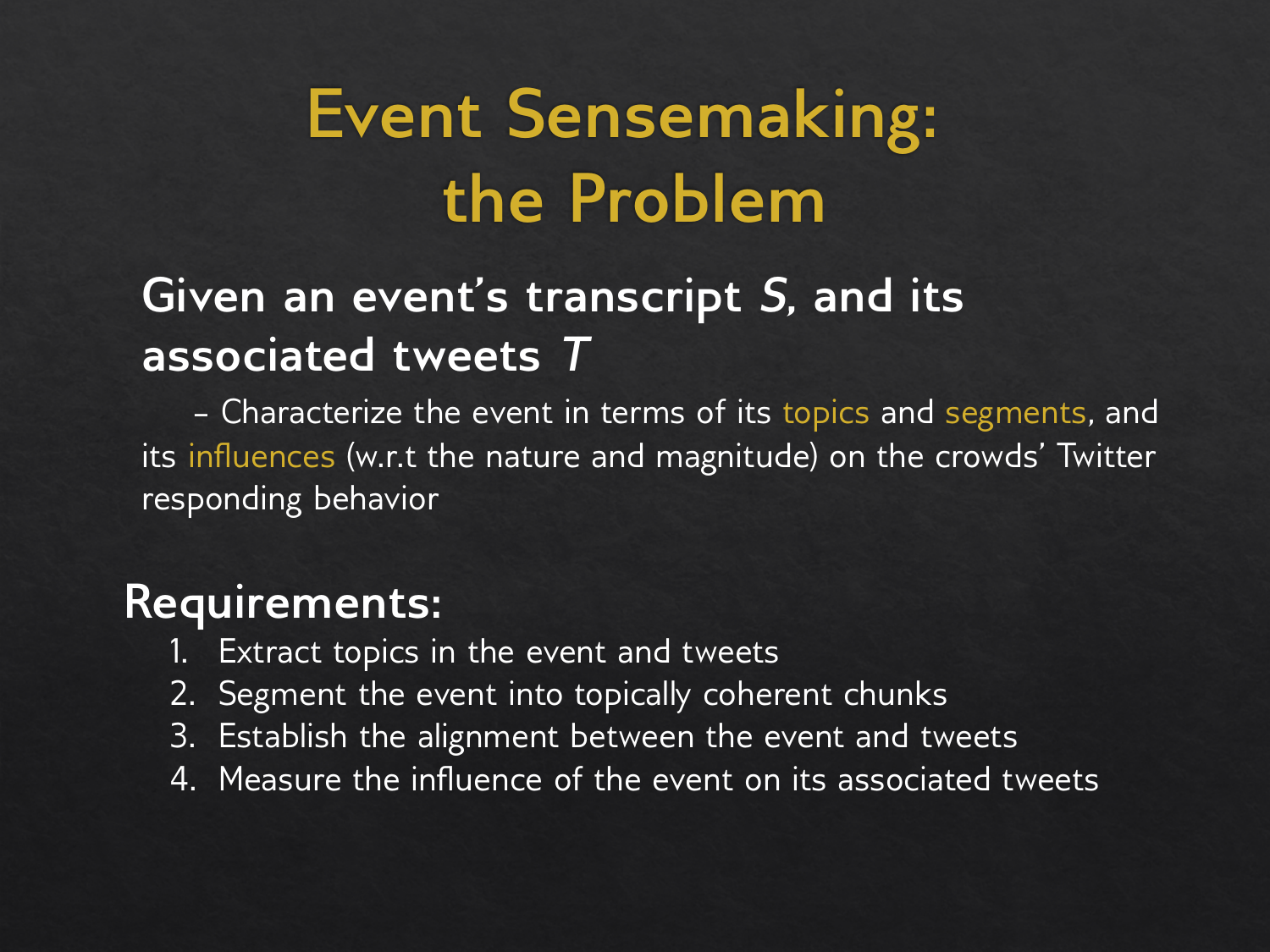

# Event Sensemaking: the Problem

Given an event’s transcript S, and its associated tweets T
    – Characterize the event in terms of its topics and segments, and its influences (w.r.t the nature and magnitude) on the crowds’ Twitter responding behavior
Requirements:
Extract topics in the event and tweets
Segment the event into topically coherent chunks
Establish the alignment between the event and tweets
Measure the influence of the event on its associated tweets